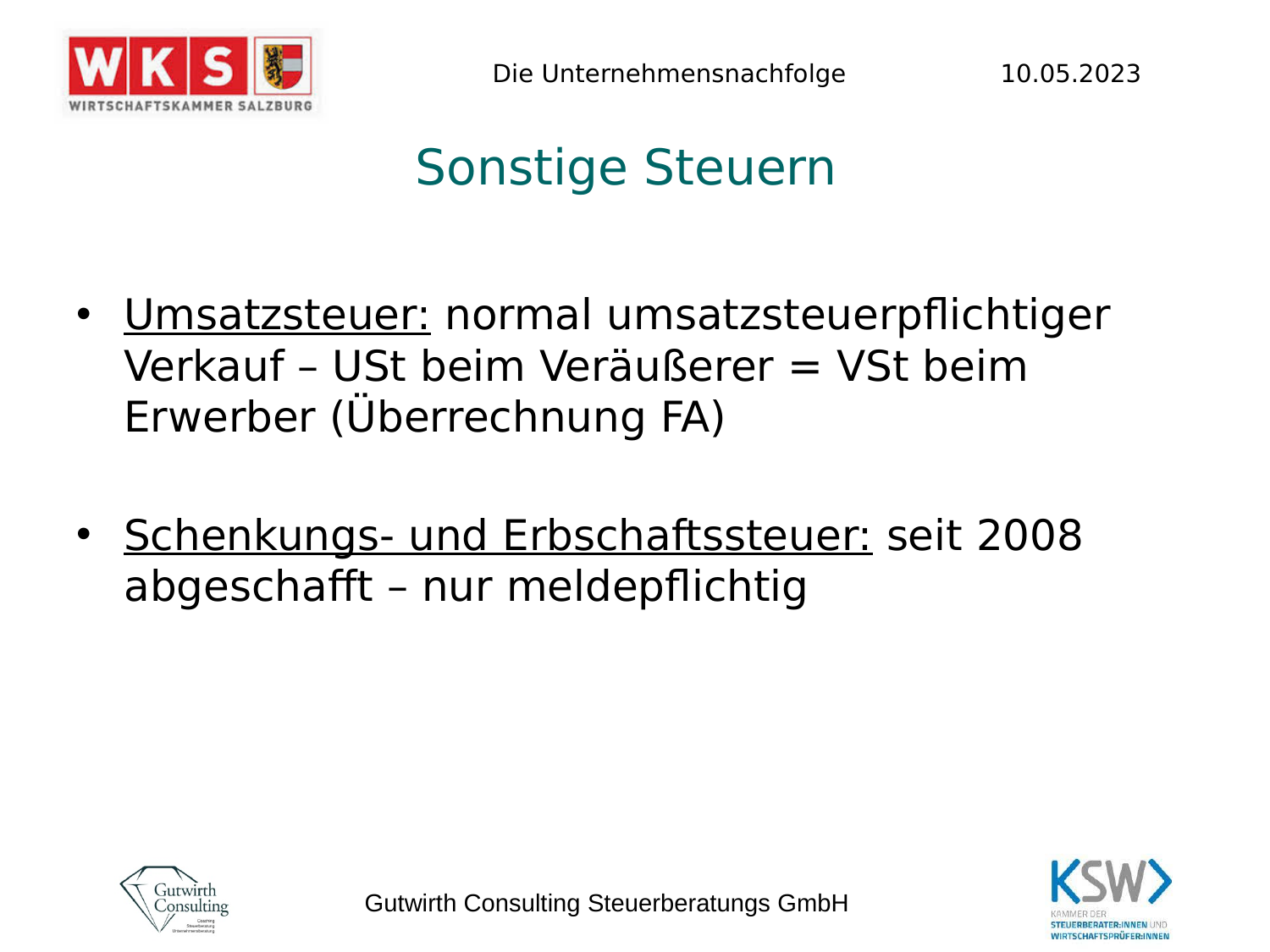

# Sonstige Steuern

Umsatzsteuer: normal umsatzsteuerpflichtiger Verkauf – USt beim Veräußerer = VSt beim Erwerber (Überrechnung FA)

Schenkungs- und Erbschaftssteuer: seit 2008 abgeschafft – nur meldepflichtig

Gutwirth Consulting Steuerberatungs GmbH